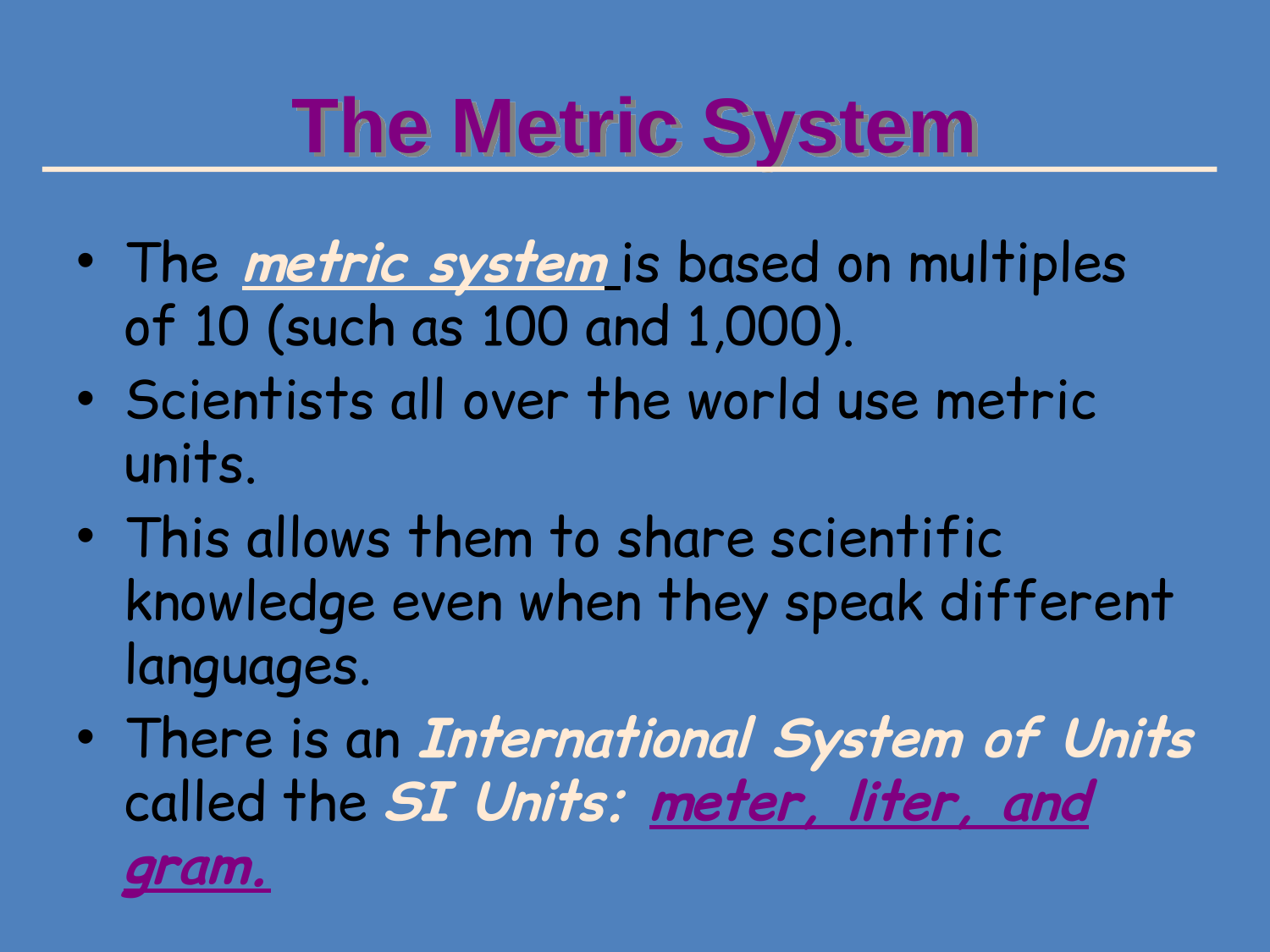

# The Metric System

The metric system is based on multiples of 10 (such as 100 and 1,000).
Scientists all over the world use metric units.
This allows them to share scientific knowledge even when they speak different languages.
There is an International System of Units called the SI Units: meter, liter, and gram.